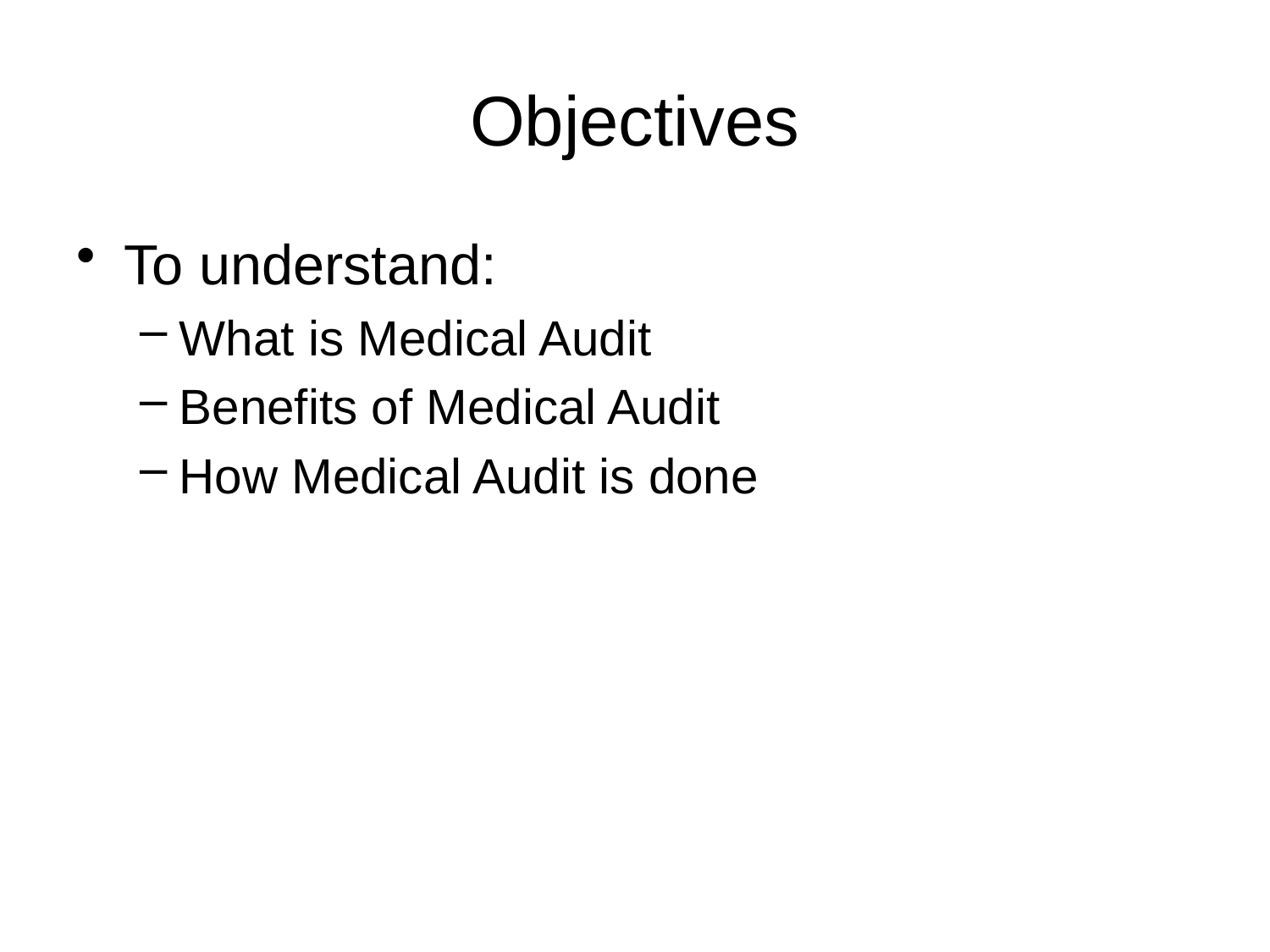

# Objectives
To understand:
What is Medical Audit
Benefits of Medical Audit
How Medical Audit is done